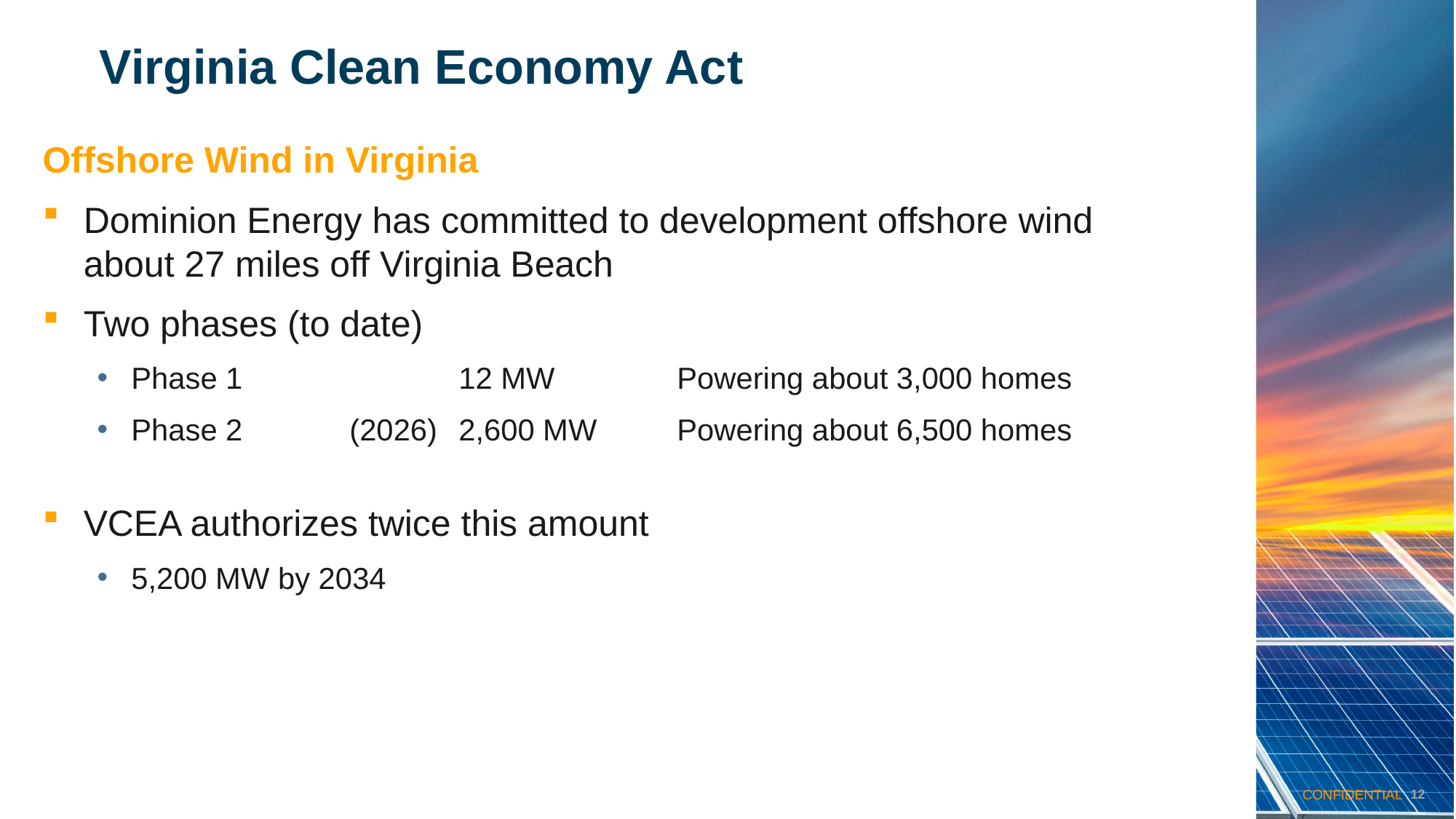

Virginia Clean Economy Act
Offshore Wind in Virginia
Dominion Energy has committed to development offshore wind about 27 miles off Virginia Beach
Two phases (to date)
Phase 1 		12 MW		Powering about 3,000 homes
Phase 2	(2026)	2,600 MW	Powering about 6,500 homes
VCEA authorizes twice this amount
5,200 MW by 2034